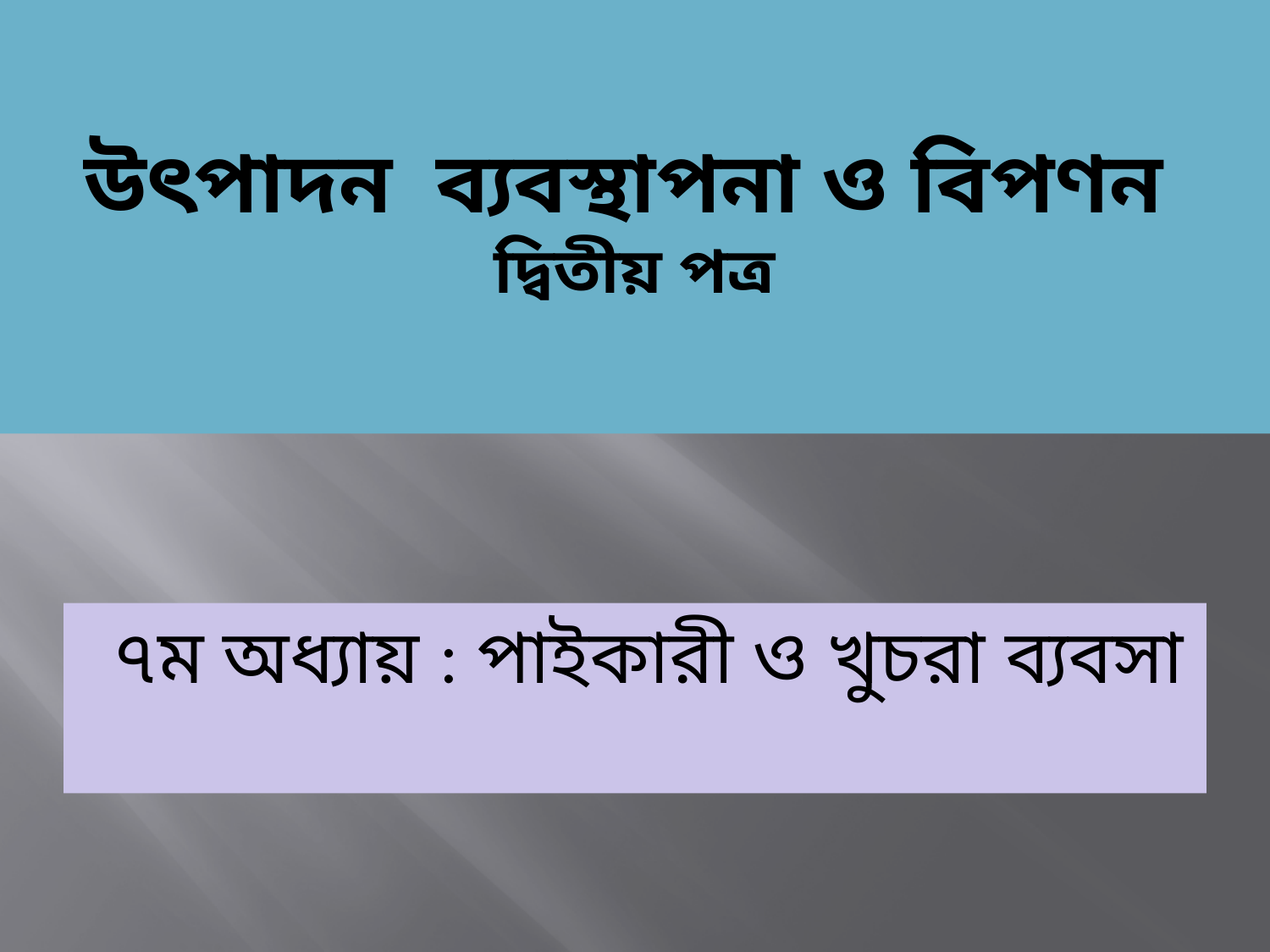

# উৎপাদন  ব্যবস্থাপনা ও বিপণন দ্বিতীয় পত্র
 ৭ম অধ্যায় : পাইকারী ও খুচরা ব্যবসা